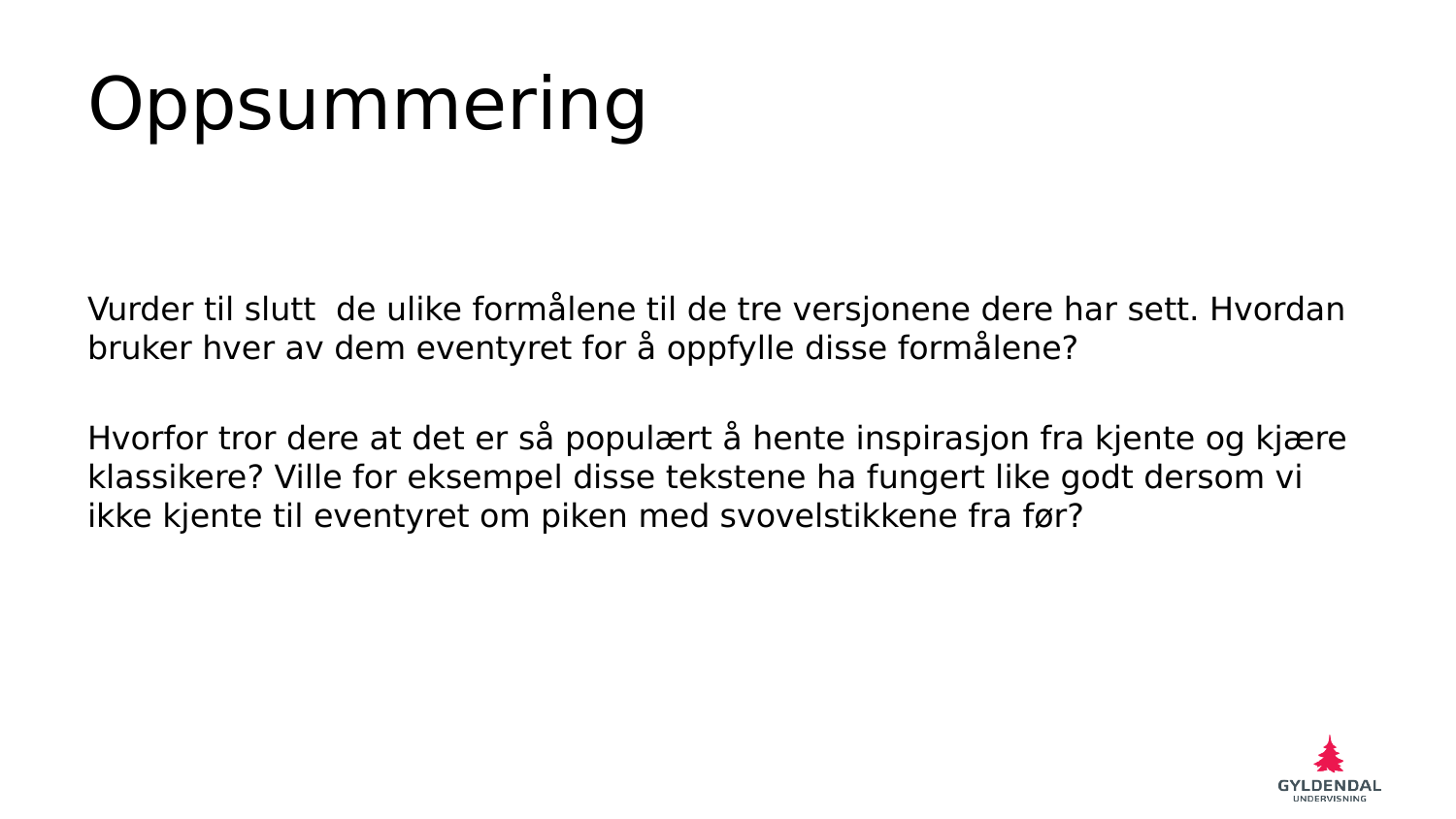

# Oppsummering

Vurder til slutt  de ulike formålene til de tre versjonene dere har sett. Hvordan bruker hver av dem eventyret for å oppfylle disse formålene?

Hvorfor tror dere at det er så populært å hente inspirasjon fra kjente og kjære klassikere? Ville for eksempel disse tekstene ha fungert like godt dersom vi ikke kjente til eventyret om piken med svovelstikkene fra før?